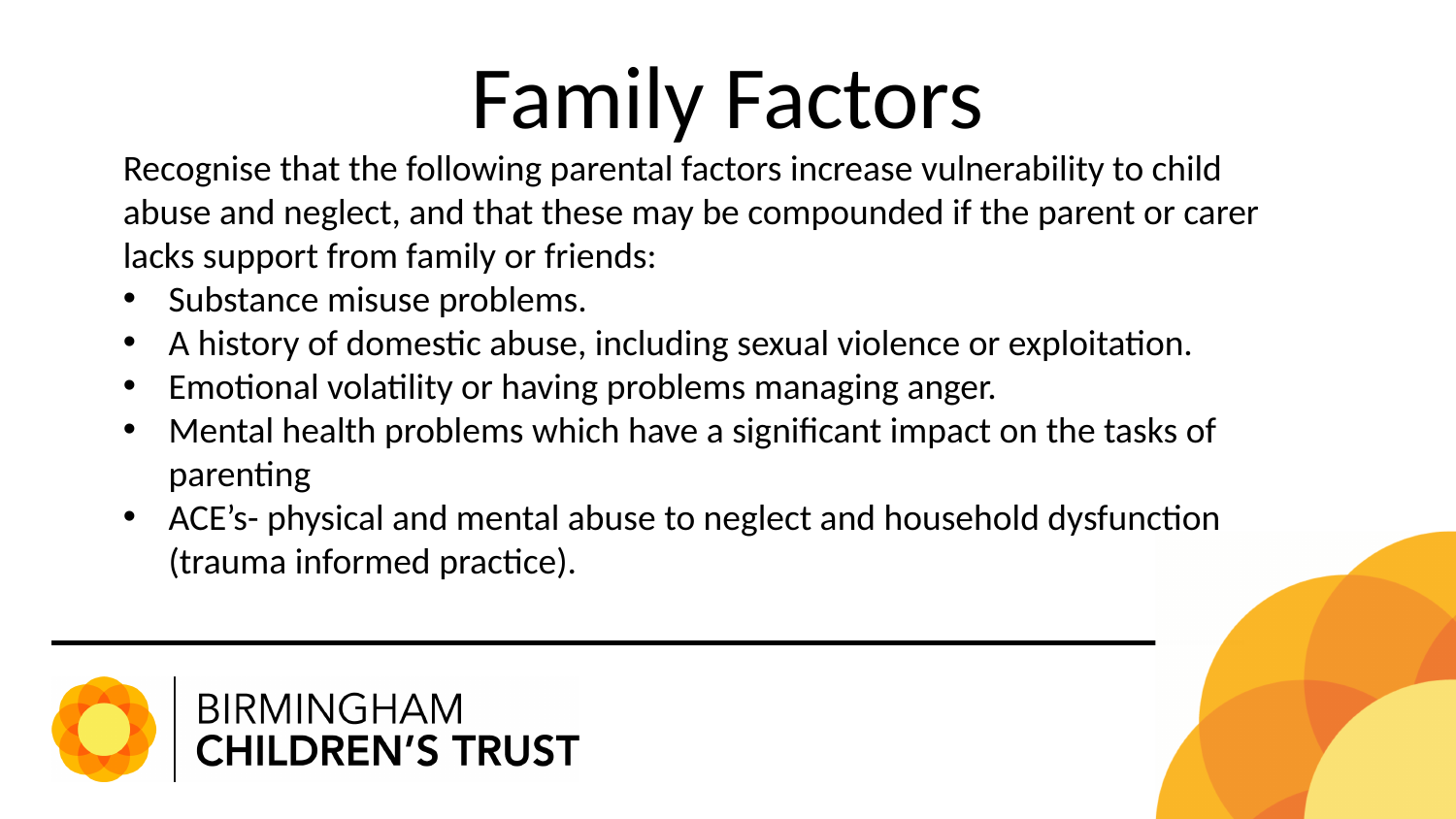

# Family Factors
Recognise that the following parental factors increase vulnerability to child
abuse and neglect, and that these may be compounded if the parent or carer
lacks support from family or friends:
Substance misuse problems.
A history of domestic abuse, including sexual violence or exploitation.
Emotional volatility or having problems managing anger.
Mental health problems which have a significant impact on the tasks of parenting
ACE’s- physical and mental abuse to neglect and household dysfunction (trauma informed practice).